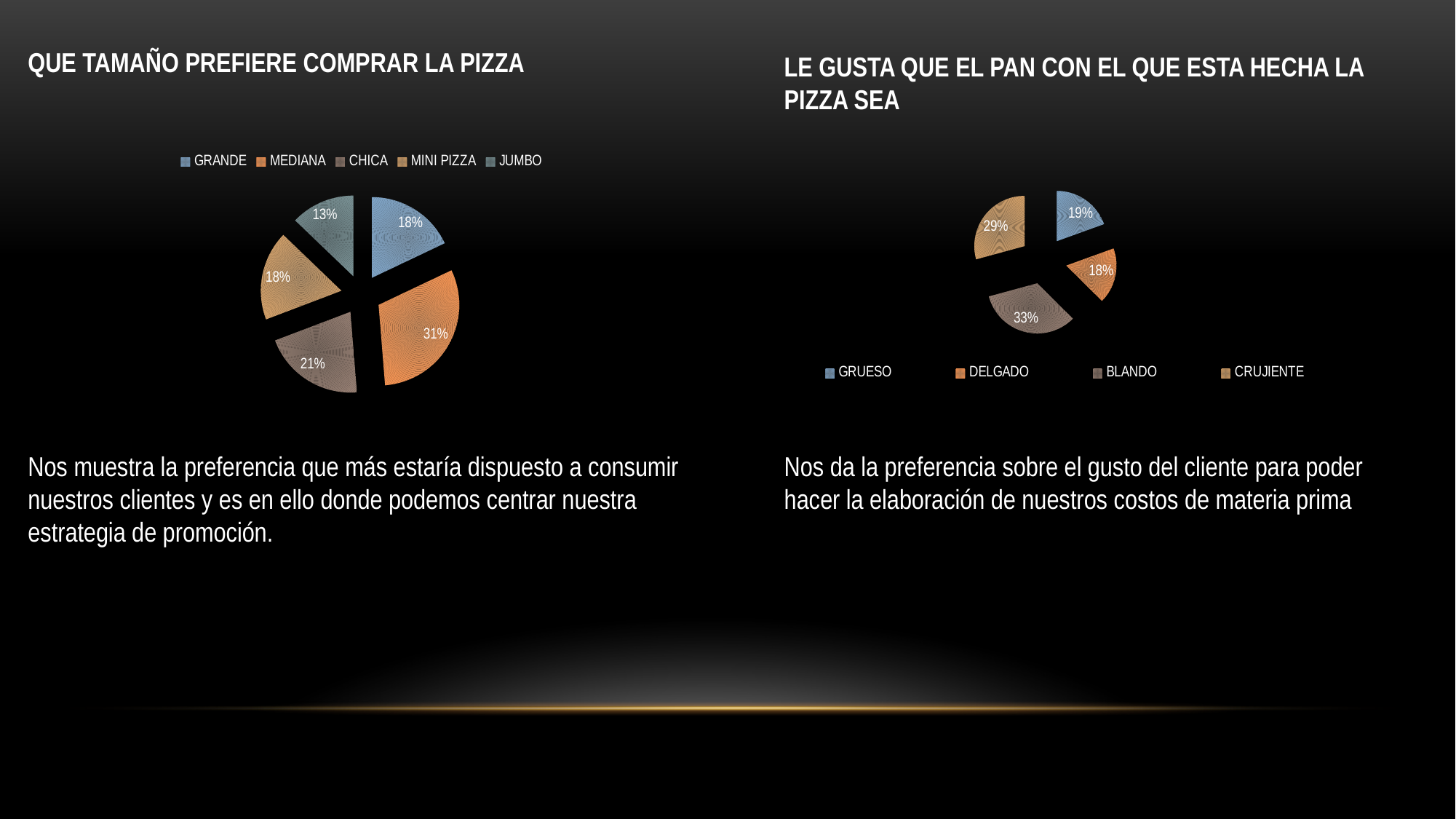

QUE TAMAÑO PREFIERE COMPRAR LA PIZZA
LE GUSTA QUE EL PAN CON EL QUE ESTA HECHA LA PIZZA SEA

### Chart

| Category |  |
|---|---|
| GRANDE | 35.0 |
| MEDIANA | 60.0 |
| CHICA | 40.0 |
| MINI PIZZA | 35.0 |
| JUMBO | 25.0 |

### Chart

| Category |  |
|---|---|
| GRUESO | 38.0 |
| DELGADO | 35.0 |
| BLANDO | 65.0 |
| CRUJIENTE | 57.0 |
Nos muestra la preferencia que más estaría dispuesto a consumir nuestros clientes y es en ello donde podemos centrar nuestra estrategia de promoción.

Nos da la preferencia sobre el gusto del cliente para poder hacer la elaboración de nuestros costos de materia prima